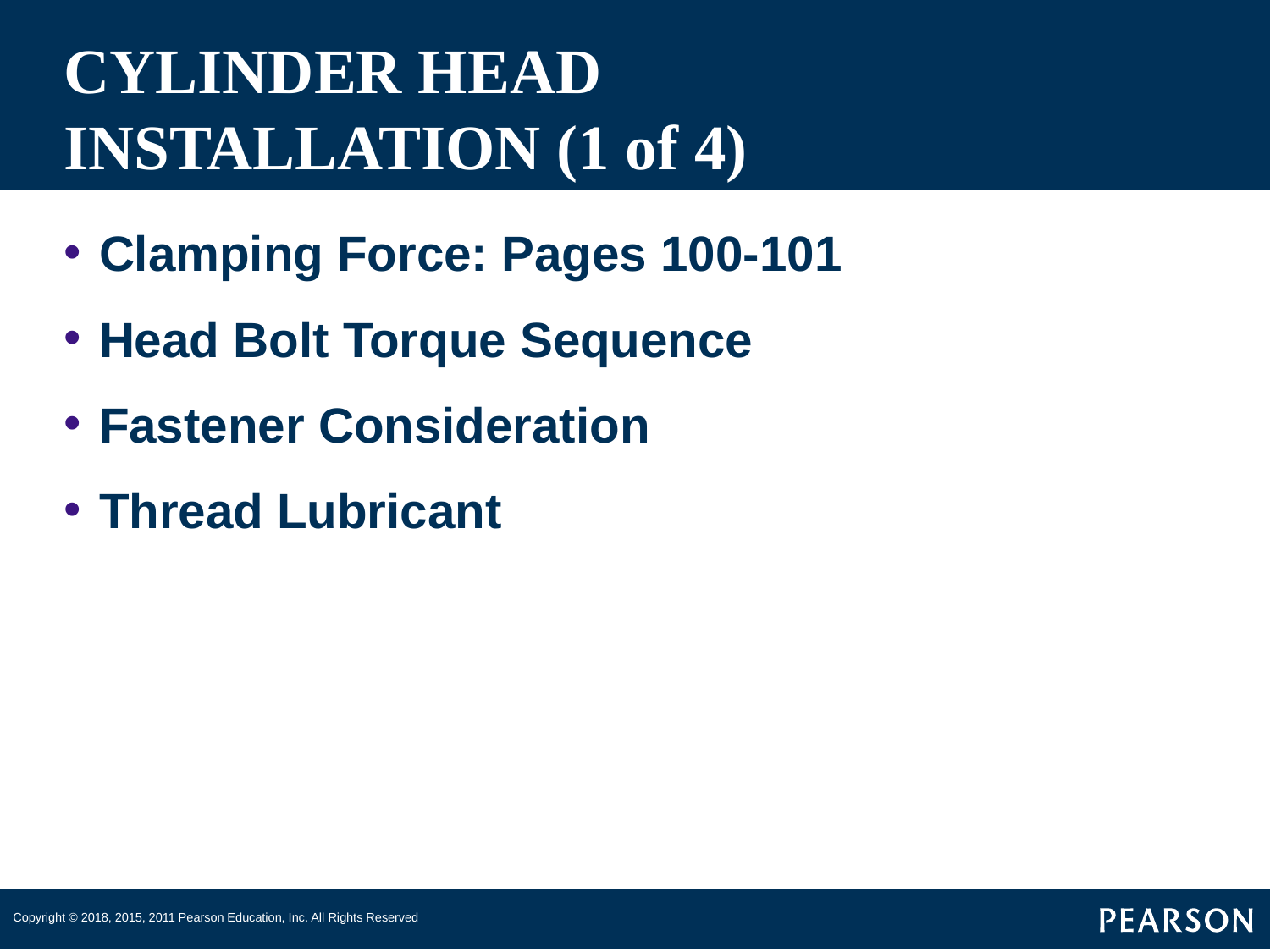

# CYLINDER HEAD INSTALLATION (1 of 4)
Clamping Force: Pages 100-101
Head Bolt Torque Sequence
Fastener Consideration
Thread Lubricant